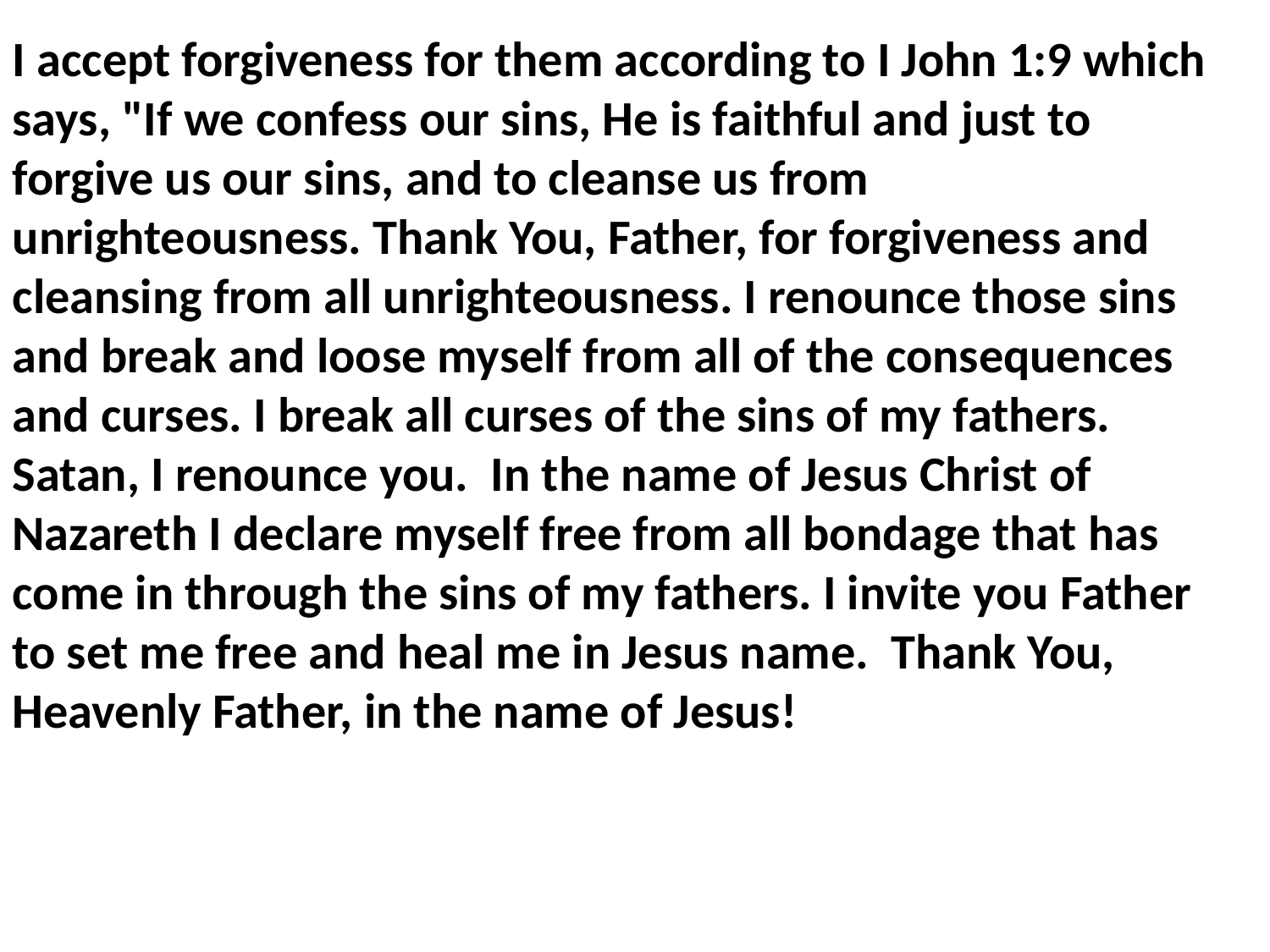

I accept forgiveness for them according to I John 1:9 which says, "If we confess our sins, He is faithful and just to forgive us our sins, and to cleanse us from unrighteousness. Thank You, Father, for forgiveness and cleansing from all unrighteousness. I renounce those sins and break and loose myself from all of the consequences and curses. I break all curses of the sins of my fathers. Satan, I renounce you.  In the name of Jesus Christ of Nazareth I declare myself free from all bondage that has come in through the sins of my fathers. I invite you Father to set me free and heal me in Jesus name.  Thank You, Heavenly Father, in the name of Jesus!